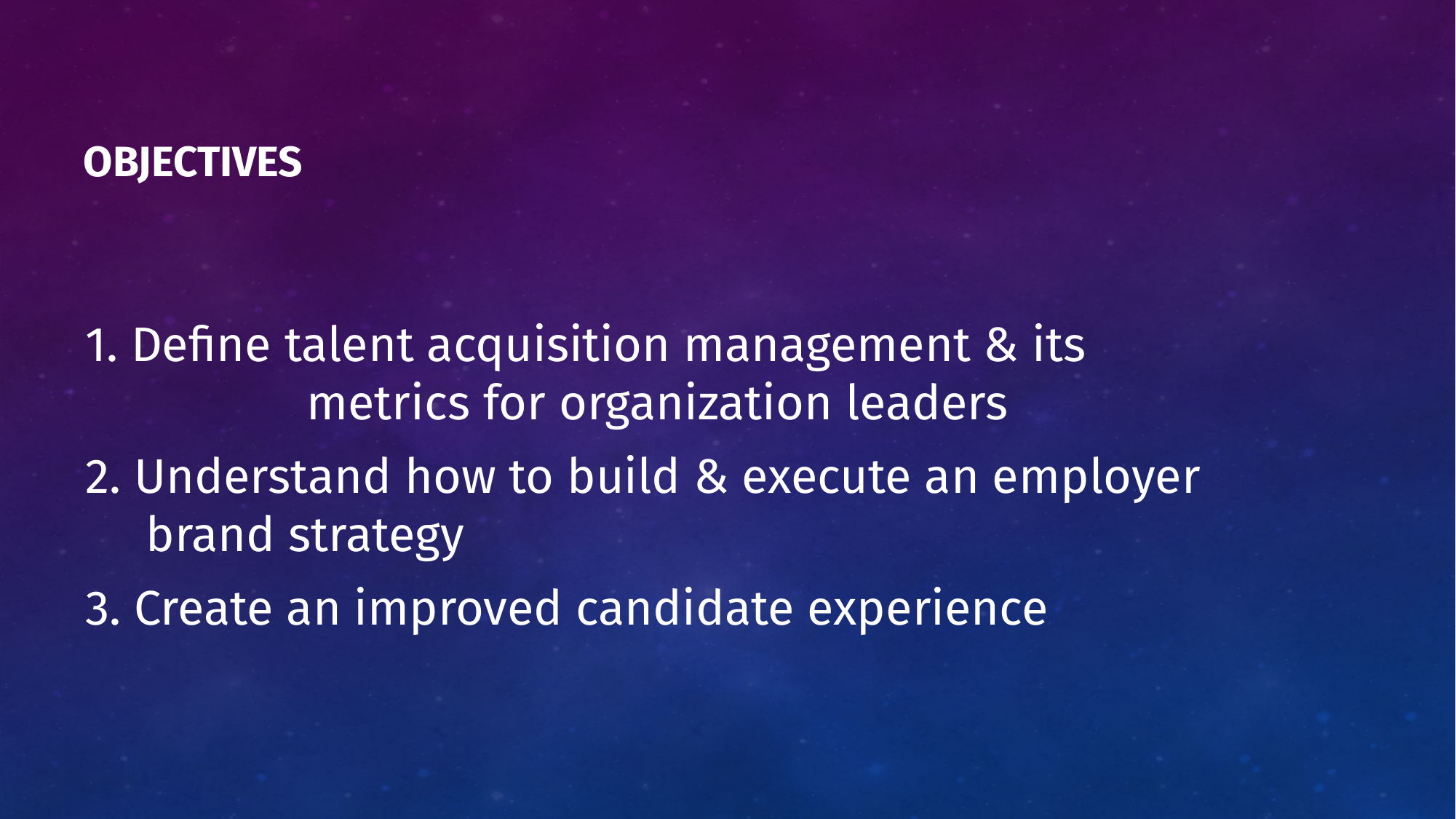

# Objectives
1. Define talent acquisition management & its 			    metrics for organization leaders
2. Understand how to build & execute an employer brand strategy
3. Create an improved candidate experience